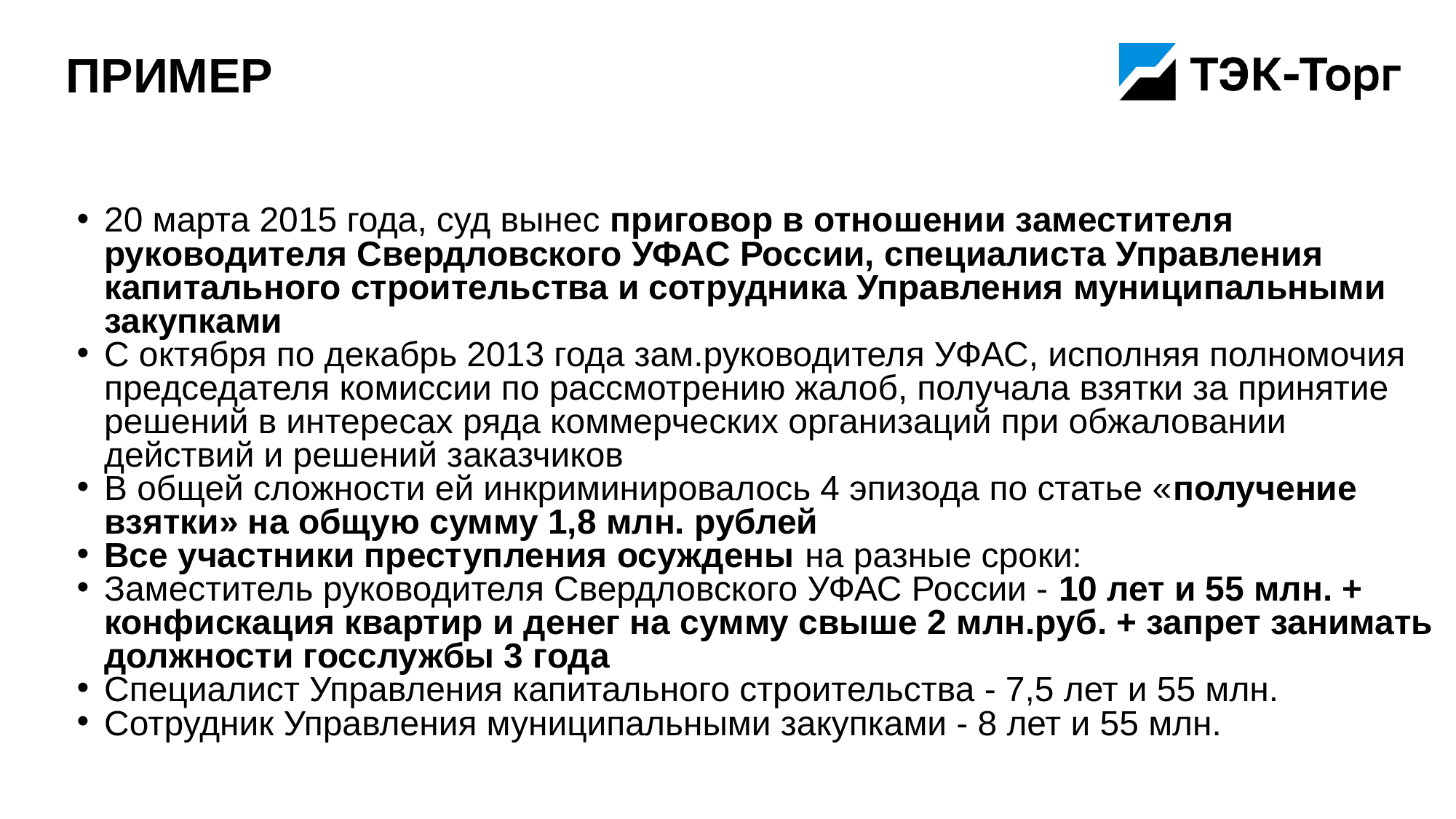

# Пример
20 марта 2015 года, суд вынес приговор в отношении заместителя руководителя Свердловского УФАС России, специалиста Управления капитального строительства и сотрудника Управления муниципальными закупками
С октября по декабрь 2013 года зам.руководителя УФАС, исполняя полномочия председателя комиссии по рассмотрению жалоб, получала взятки за принятие решений в интересах ряда коммерческих организаций при обжаловании действий и решений заказчиков
В общей сложности ей инкриминировалось 4 эпизода по статье «получение взятки» на общую сумму 1,8 млн. рублей
Все участники преступления осуждены на разные сроки:
Заместитель руководителя Свердловского УФАС России - 10 лет и 55 млн. + конфискация квартир и денег на сумму свыше 2 млн.руб. + запрет занимать должности госслужбы 3 года
Специалист Управления капитального строительства - 7,5 лет и 55 млн.
Сотрудник Управления муниципальными закупками - 8 лет и 55 млн.